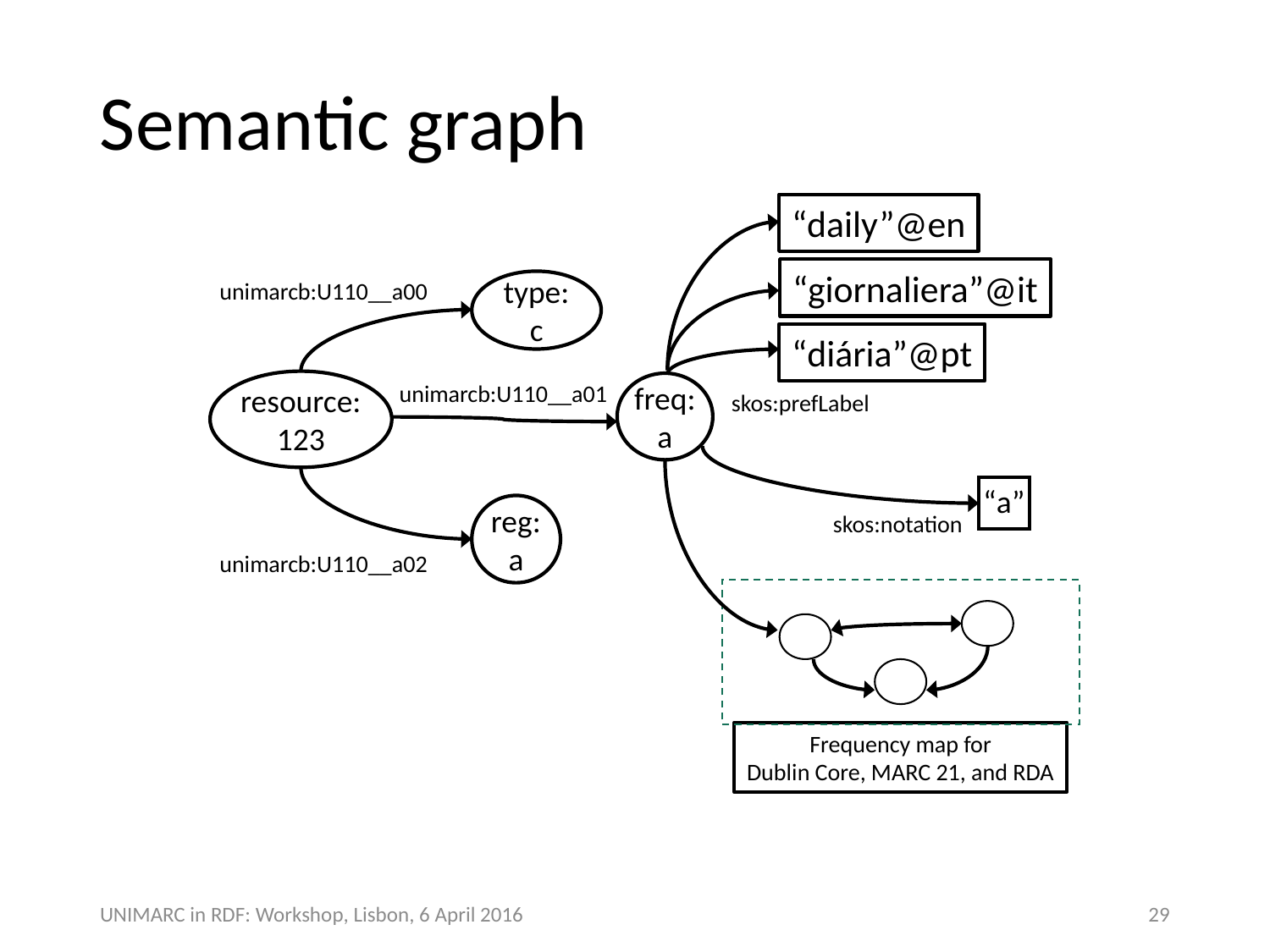

Semantic graph

“daily”@en

“giornaliera”@it
type:
c
unimarcb:U110__a00

“diária”@pt

resource:
123
freq:
a
unimarcb:U110__a01
skos:prefLabel

“a”

reg:
a
skos:notation
unimarcb:U110__a02

Frequency map for
Dublin Core, MARC 21, and RDA
29
UNIMARC in RDF: Workshop, Lisbon, 6 April 2016